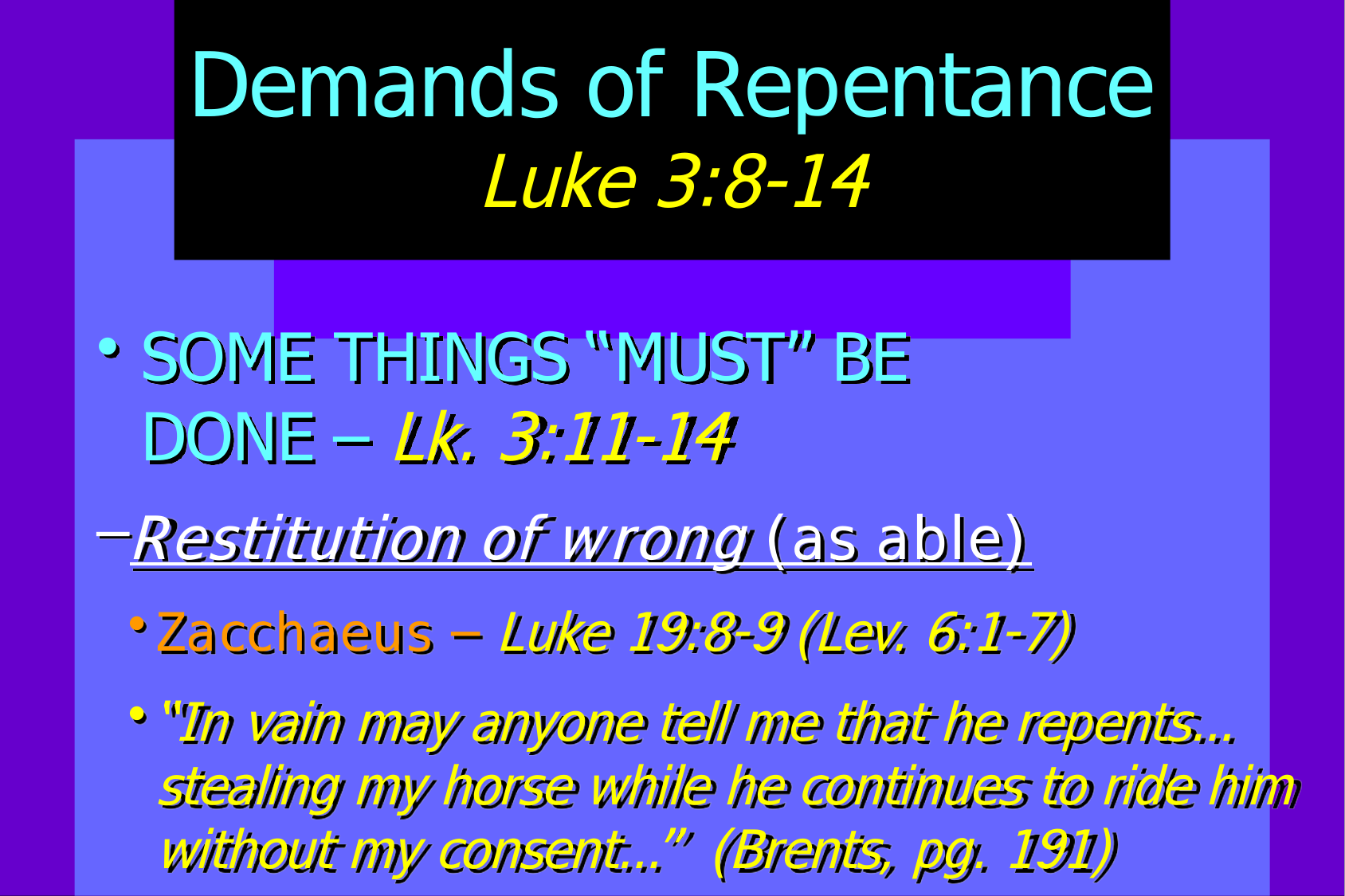

# Demands of Repentance Luke 3:8-14
SOME THINGS “MUST” BE        DONE – Lk. 3:11-14
Restitution of wrong (as able)
Zacchaeus – Luke 19:8-9 (Lev. 6:1-7)
“In vain may anyone tell me that he repents… stealing my horse while he continues to ride him without my consent…”  (Brents, pg. 191)